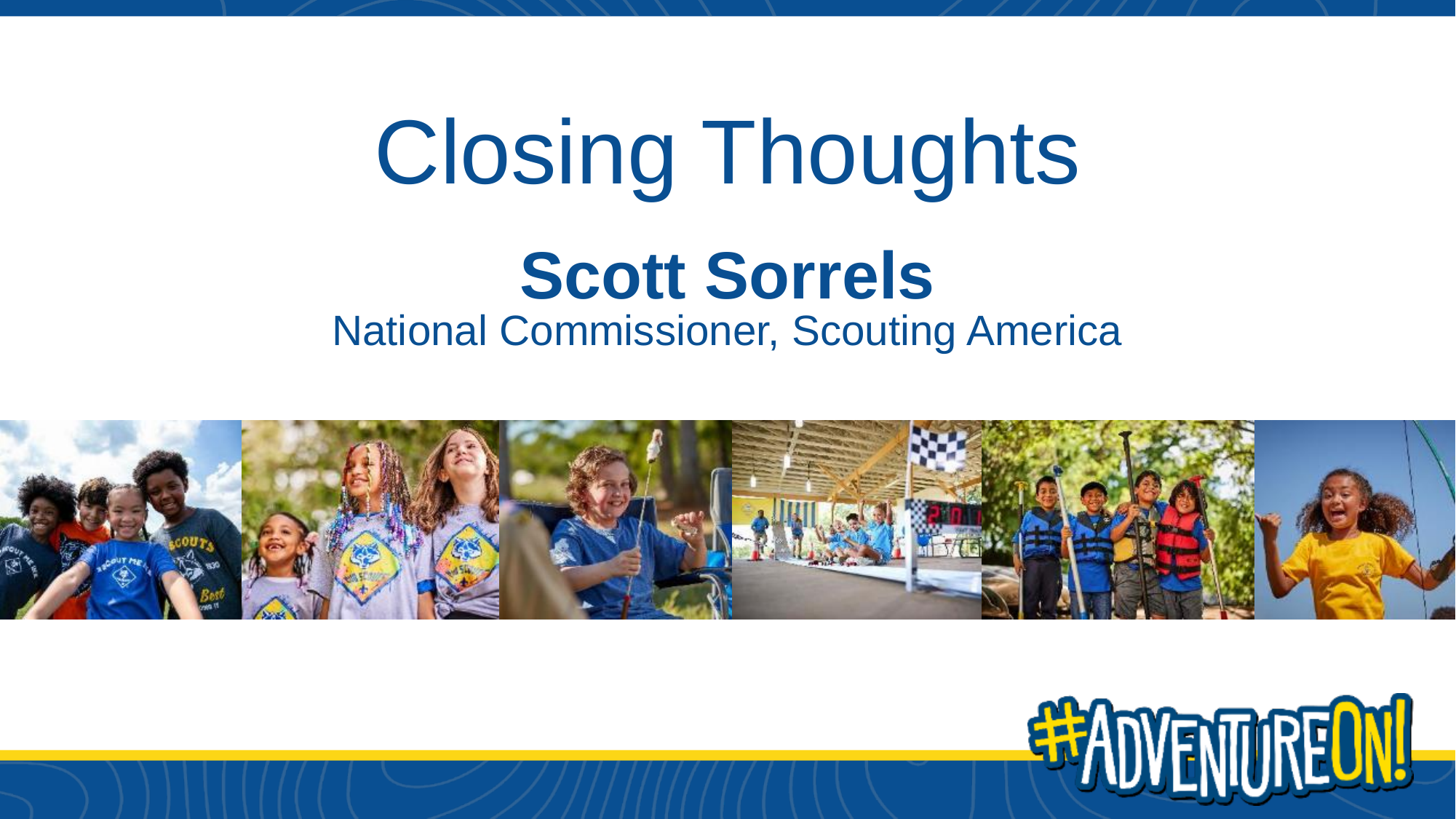

Closing Thoughts
Scott Sorrels
National Commissioner, Scouting America